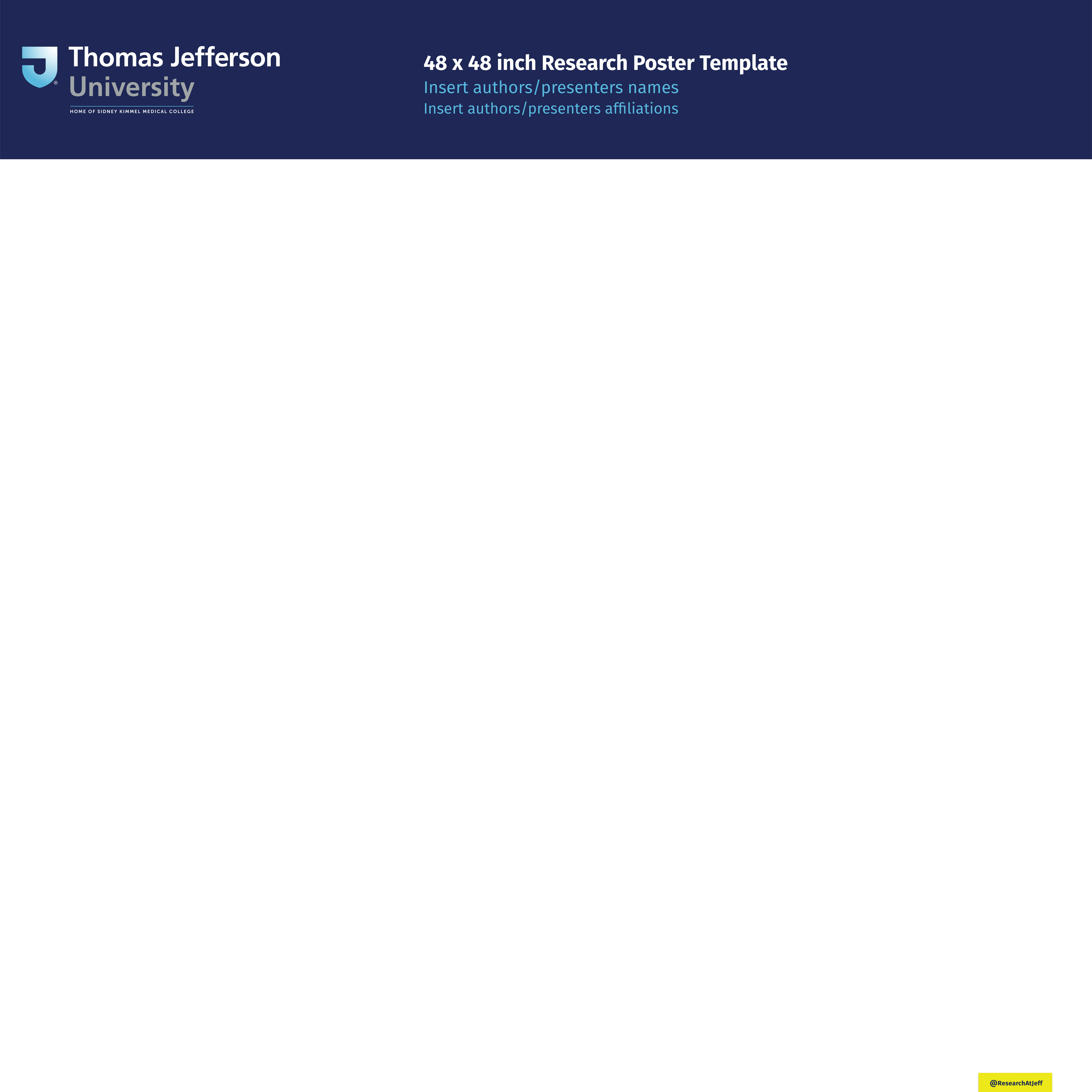

48 x 48 inch Research Poster Template
Insert authors/presenters names
Insert authors/presenters affiliations